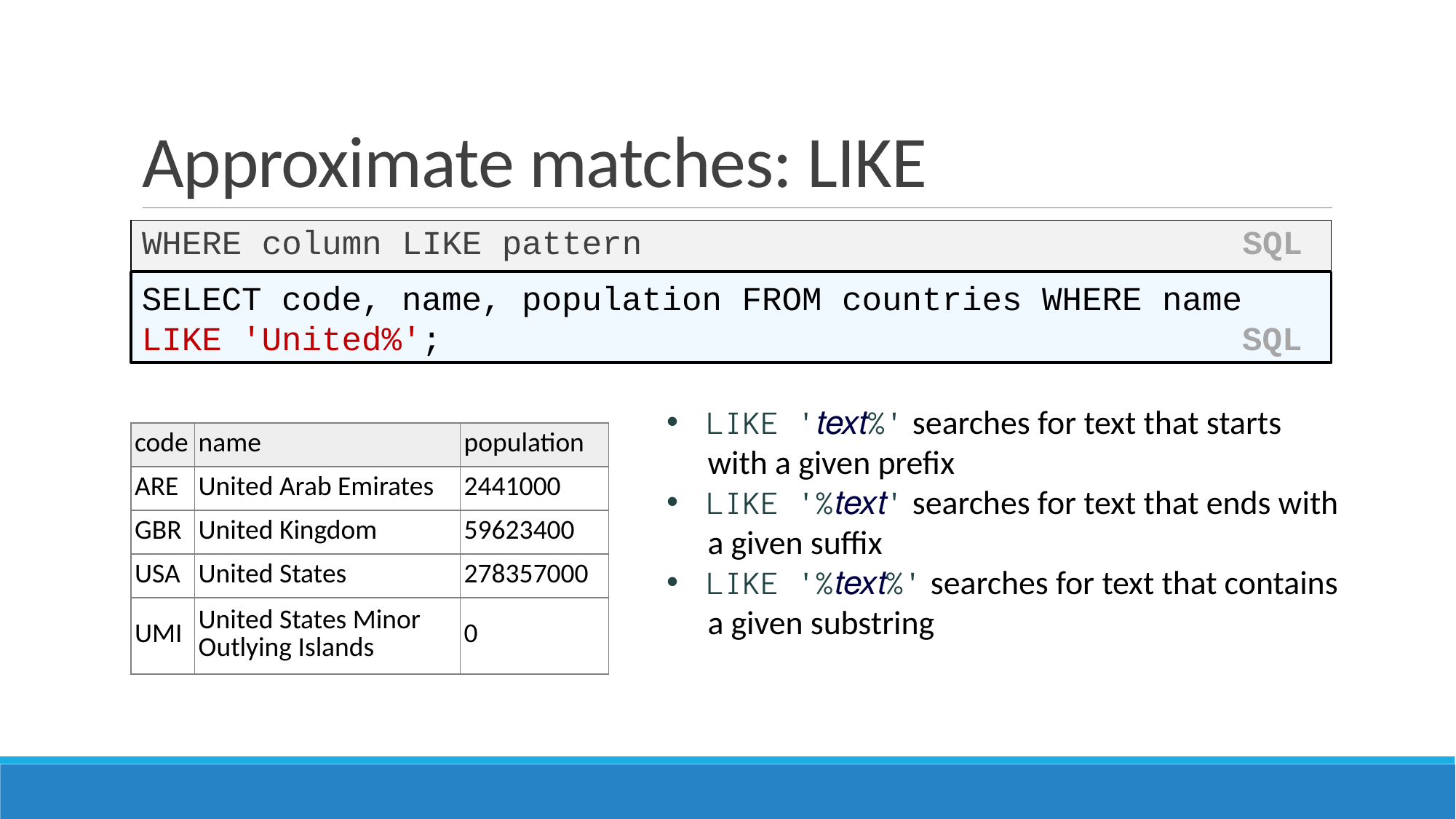

# Approximate matches: LIKE
WHERE column LIKE pattern                              SQL
SELECT code, name, population FROM countries WHERE name LIKE 'United%';                                        SQL
LIKE 'text%' searches for text that starts with a given prefix
LIKE '%text' searches for text that ends with a given suffix
LIKE '%text%' searches for text that contains a given substring

| code | name | population |
| --- | --- | --- |
| ARE | United Arab Emirates | 2441000 |
| GBR | United Kingdom | 59623400 |
| USA | United States | 278357000 |
| UMI | United States Minor Outlying Islands | 0 |